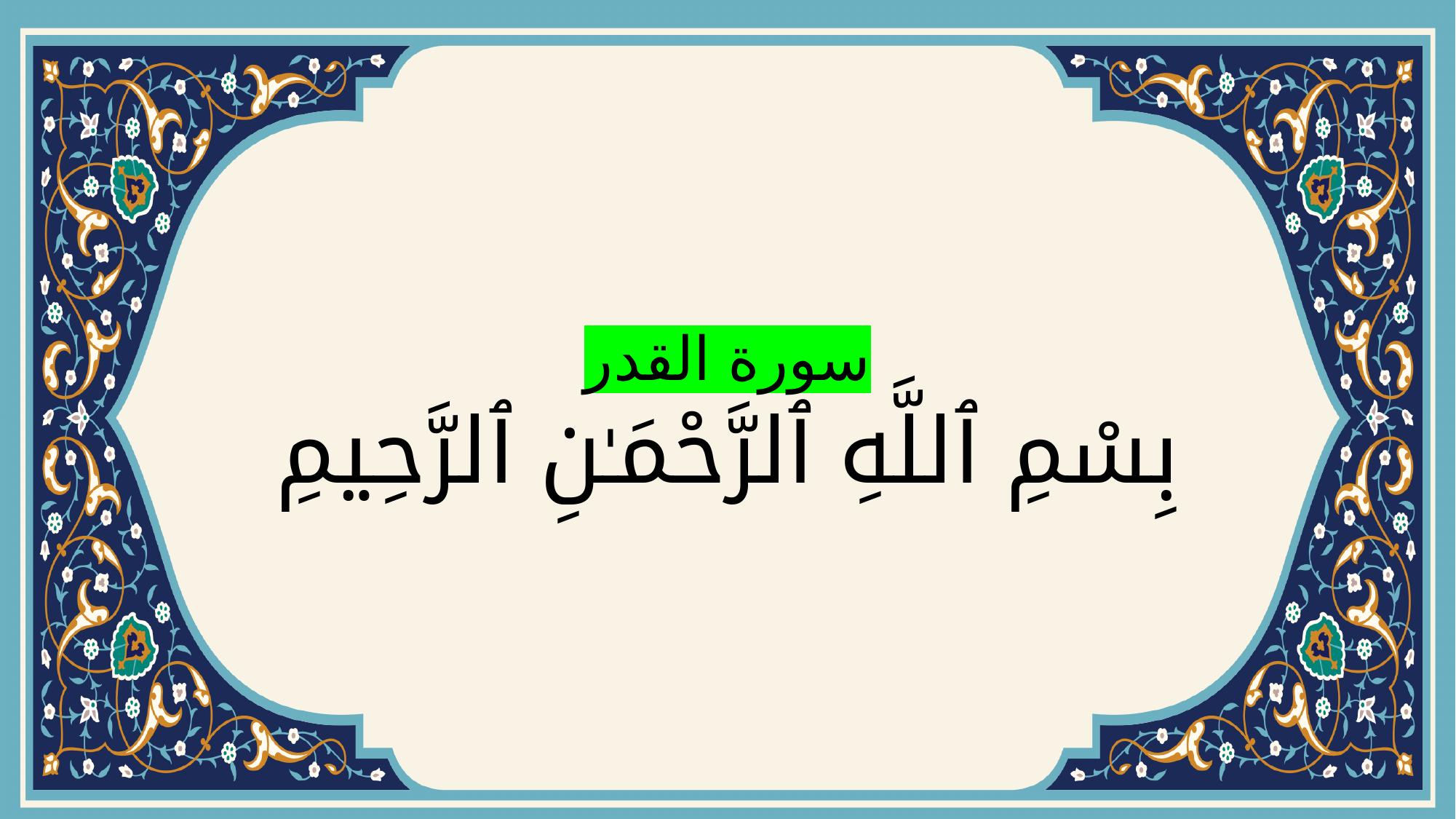

# سورة القدر بِسْمِ ٱللَّهِ ٱلرَّحْمَـٰنِ ٱلرَّحِيمِ